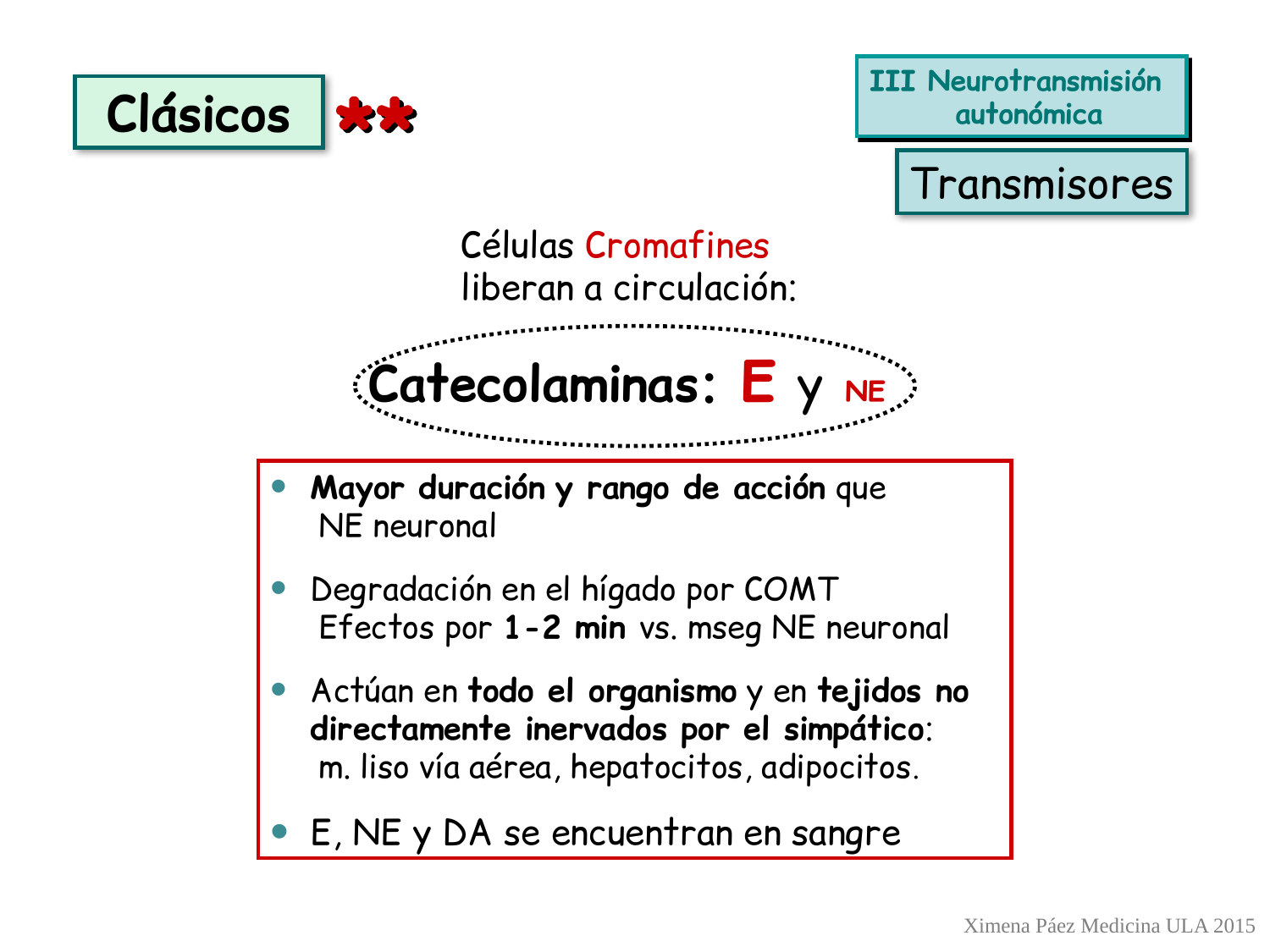

III Neurotransmisión
       autonómica
**
Clásicos
Transmisores
Células Cromafines
liberan a circulación:

Catecolaminas: E y NE

Mayor duración y rango de acción que
     NE neuronal

Degradación en el hígado por COMT
     Efectos por 1-2 min vs. mseg NE neuronal

Actúan en todo el organismo y en tejidos no directamente inervados por el simpático:
     m. liso vía aérea, hepatocitos, adipocitos.

E, NE y DA se encuentran en sangre
Ximena Páez Medicina ULA 2015